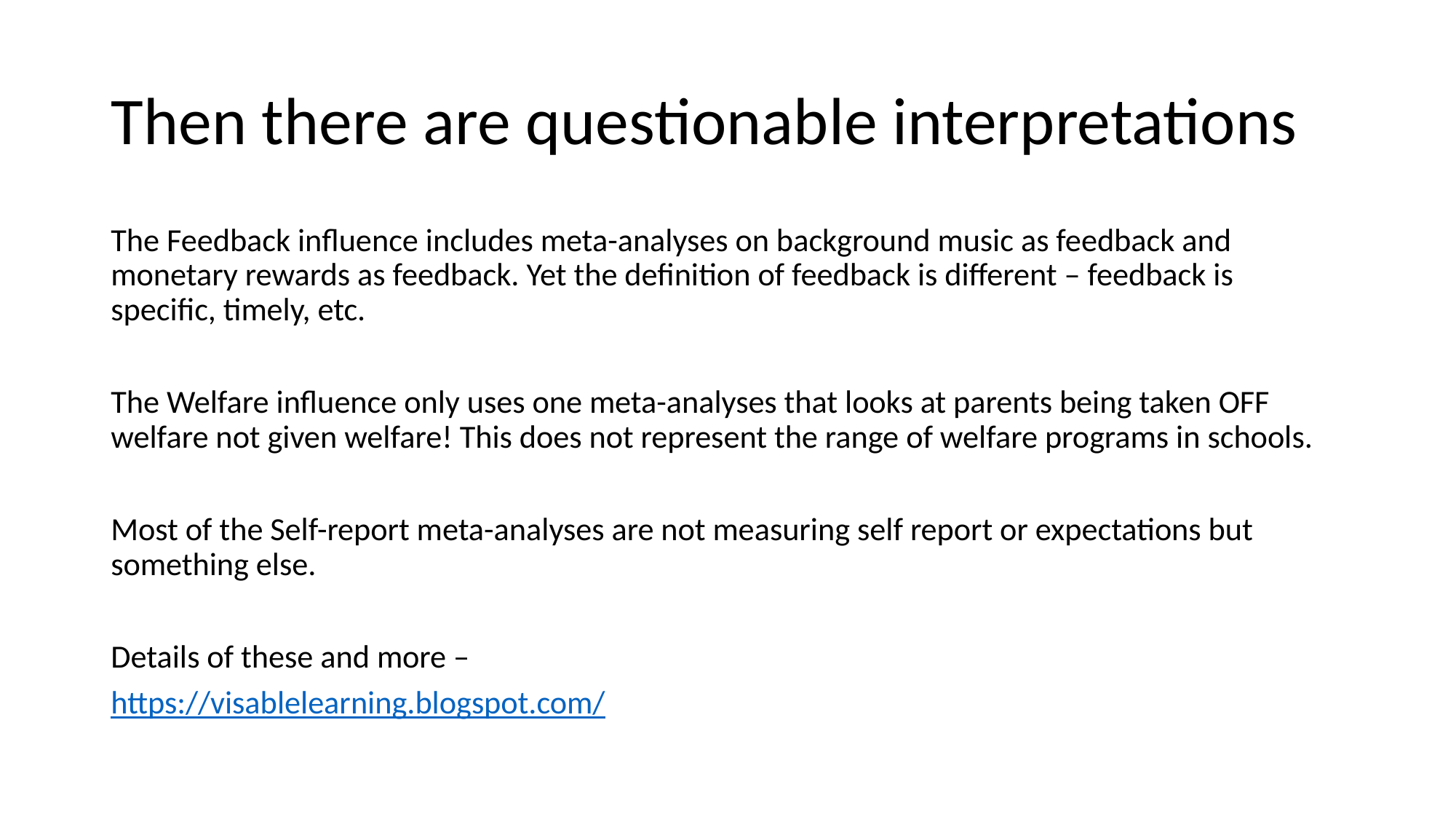

# Then there are questionable interpretations
The Feedback influence includes meta-analyses on background music as feedback and monetary rewards as feedback. Yet the definition of feedback is different – feedback is specific, timely, etc.

The Welfare influence only uses one meta-analyses that looks at parents being taken OFF welfare not given welfare! This does not represent the range of welfare programs in schools.

Most of the Self-report meta-analyses are not measuring self report or expectations but something else.

Details of these and more –
https://visablelearning.blogspot.com/